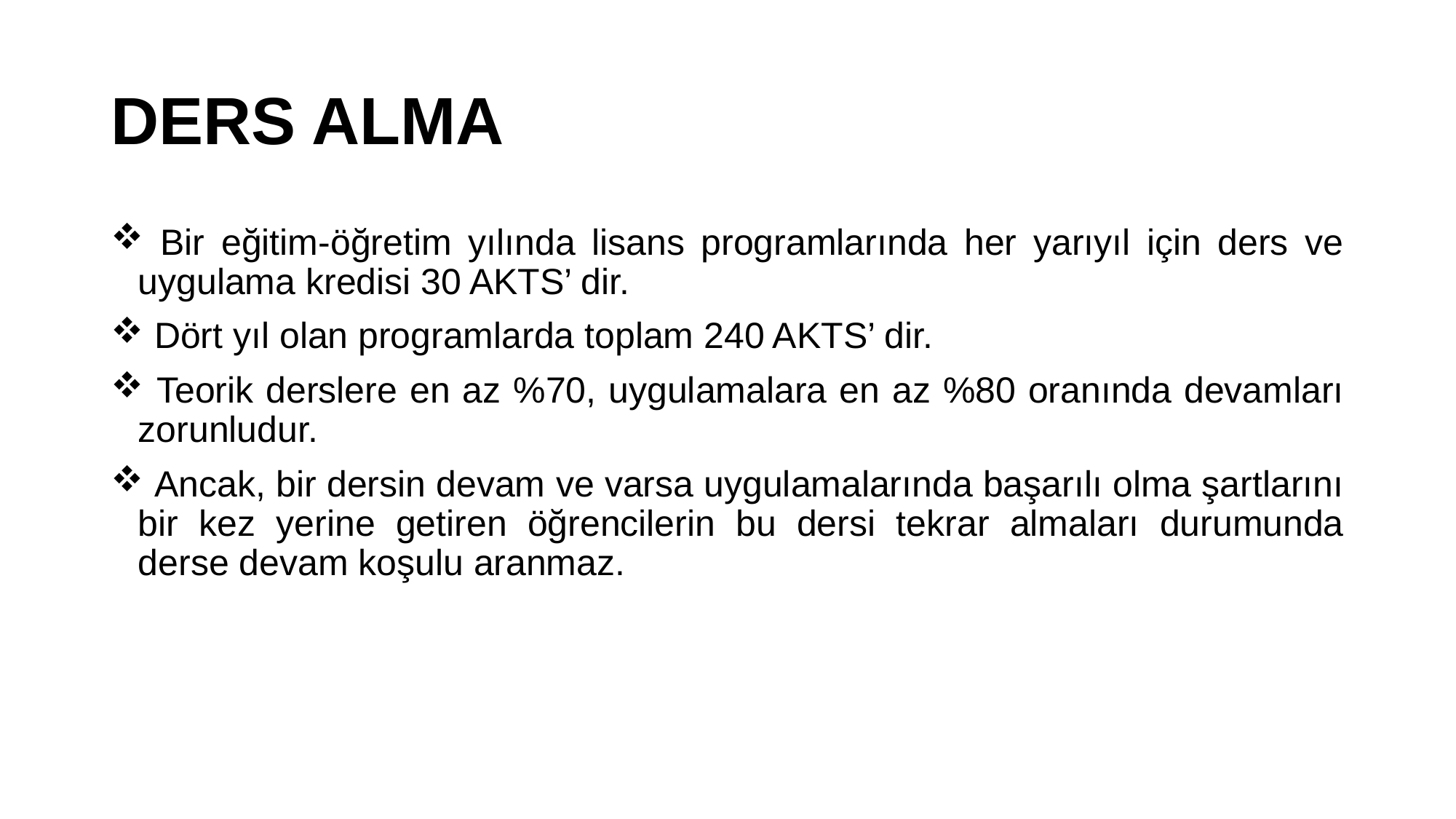

# DERS ALMA
 Bir eğitim-öğretim yılında lisans programlarında her yarıyıl için ders ve uygulama kredisi 30 AKTS’ dir.
 Dört yıl olan programlarda toplam 240 AKTS’ dir.
 Teorik derslere en az %70, uygulamalara en az %80 oranında devamları zorunludur.
 Ancak, bir dersin devam ve varsa uygulamalarında başarılı olma şartlarını bir kez yerine getiren öğrencilerin bu dersi tekrar almaları durumunda derse devam koşulu aranmaz.